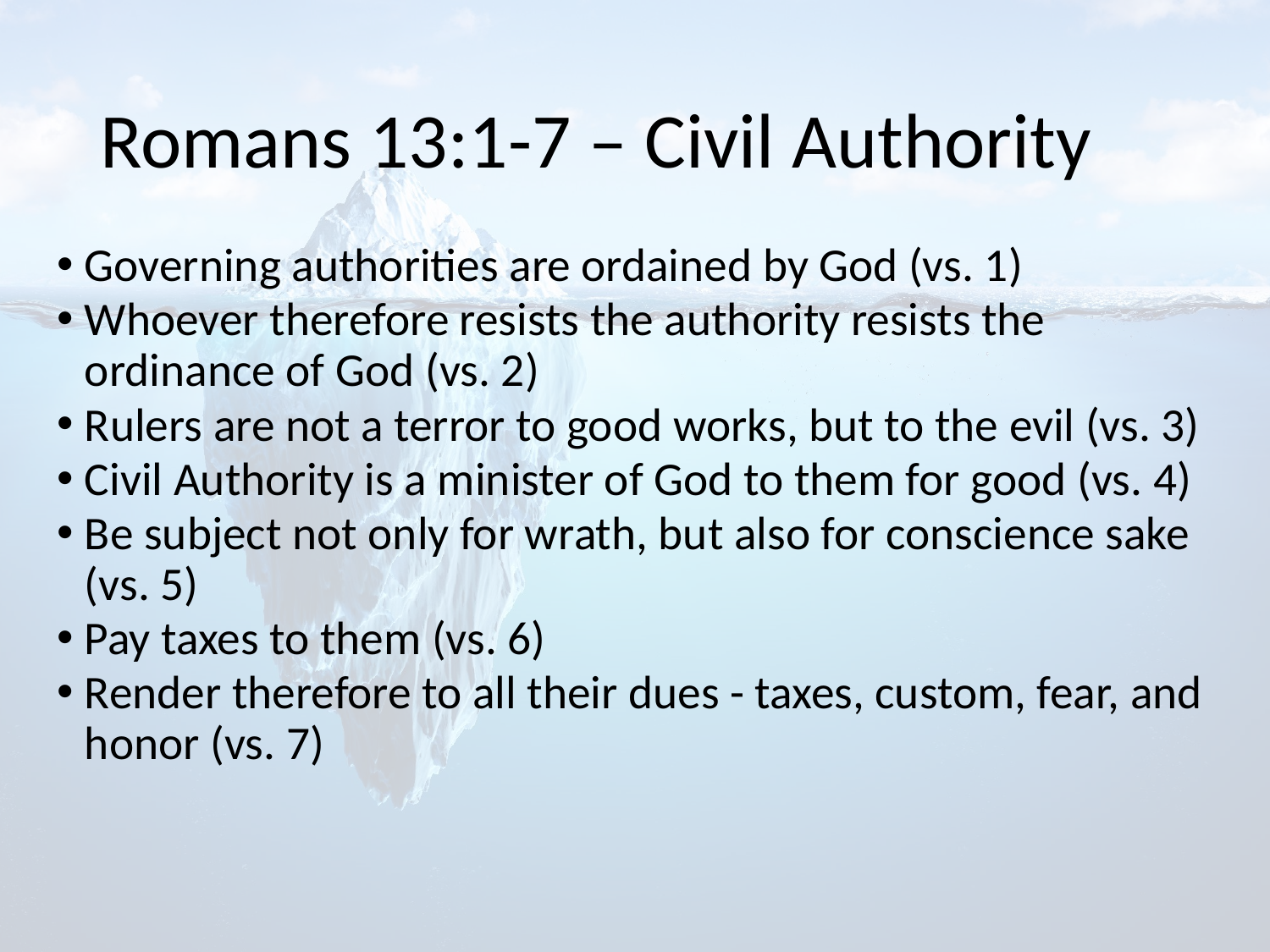

# Romans 13:1-7 – Civil Authority

Governing authorities are ordained by God (vs. 1)
Whoever therefore resists the authority resists the ordinance of God (vs. 2)
Rulers are not a terror to good works, but to the evil (vs. 3)
Civil Authority is a minister of God to them for good (vs. 4)
Be subject not only for wrath, but also for conscience sake (vs. 5)
Pay taxes to them (vs. 6)
Render therefore to all their dues - taxes, custom, fear, and honor (vs. 7)